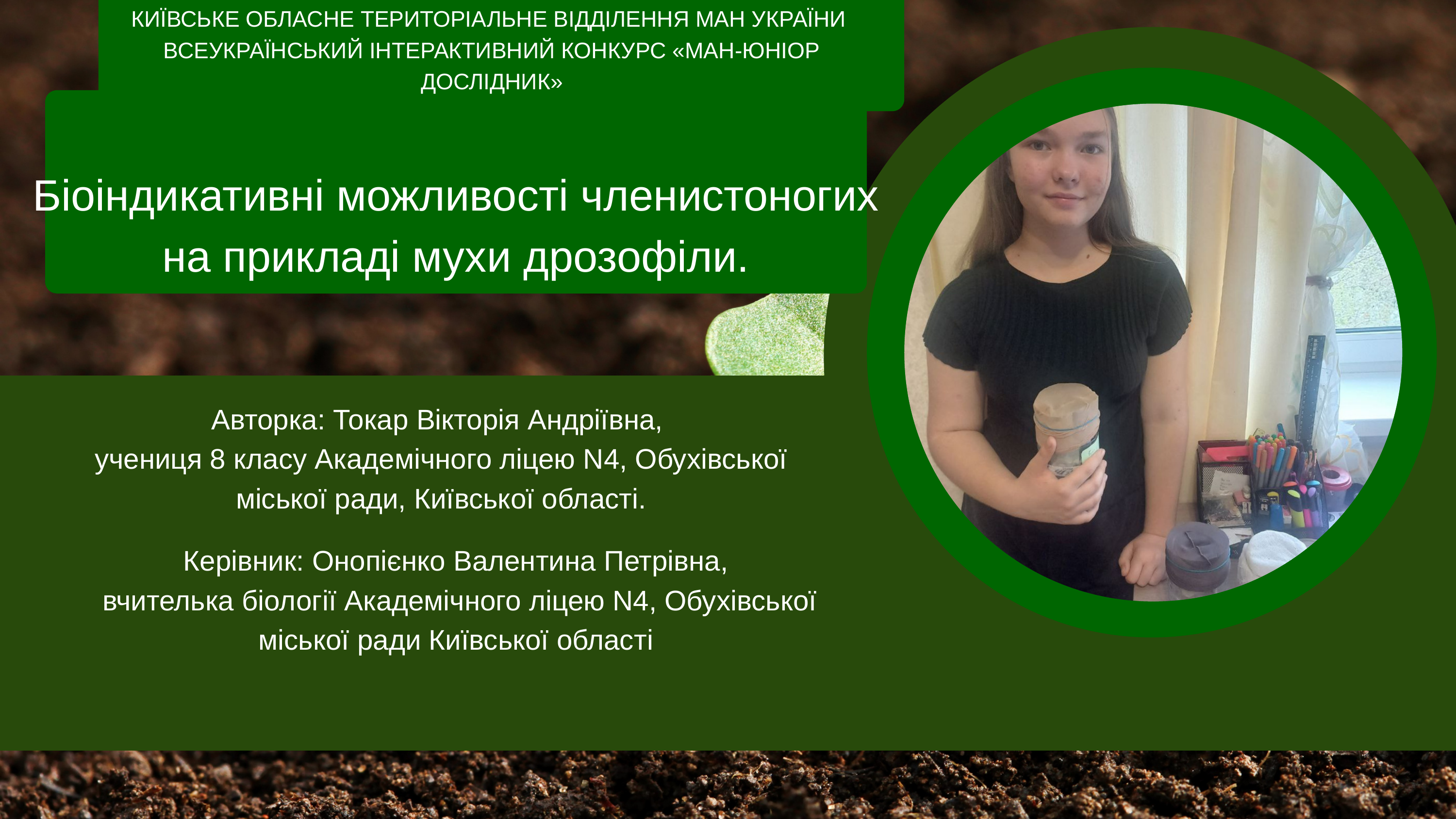

КИЇВСЬКЕ ОБЛАСНЕ ТЕРИТОРІАЛЬНЕ ВІДДІЛЕННЯ МАН УКРАЇНИ
ВСЕУКРАЇНСЬКИЙ ІНТЕРАКТИВНИЙ КОНКУРС «МАН-ЮНІОР ДОСЛІДНИК»

Біоіндикативні можливості членистоногих на прикладі мухи дрозофіли.

Авторка: Токар Вікторія Андріївна,
 учениця 8 класу Академічного ліцею N4, Обухівської
 міської ради, Київської області.

Керівник: Онопієнко Валентина Петрівна,
 вчителька біології Академічного ліцею N4, Обухівської міської ради Київської області